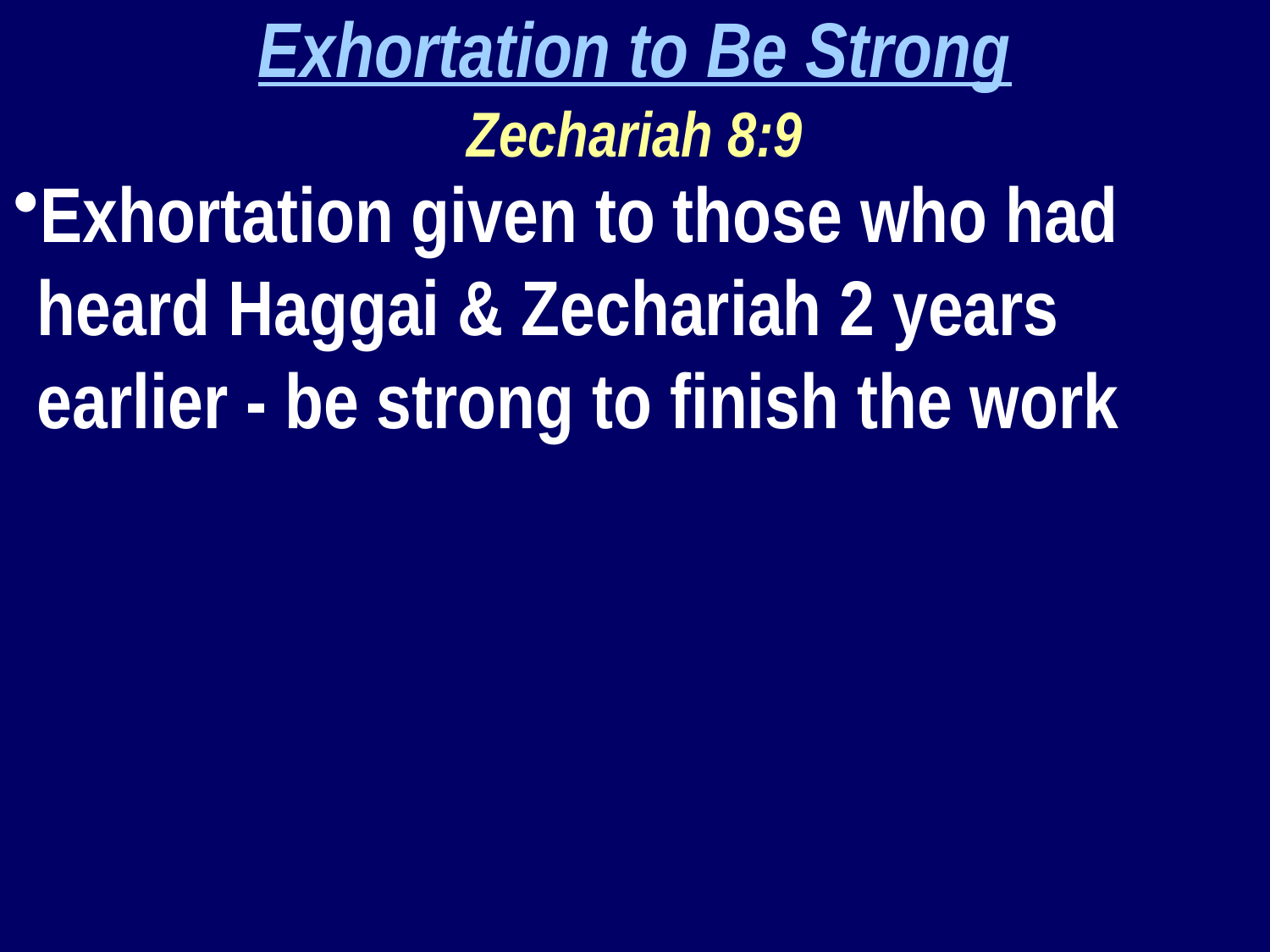

Exhortation to Be Strong
Zechariah 8:9
Exhortation given to those who had heard Haggai & Zechariah 2 years earlier - be strong to finish the work